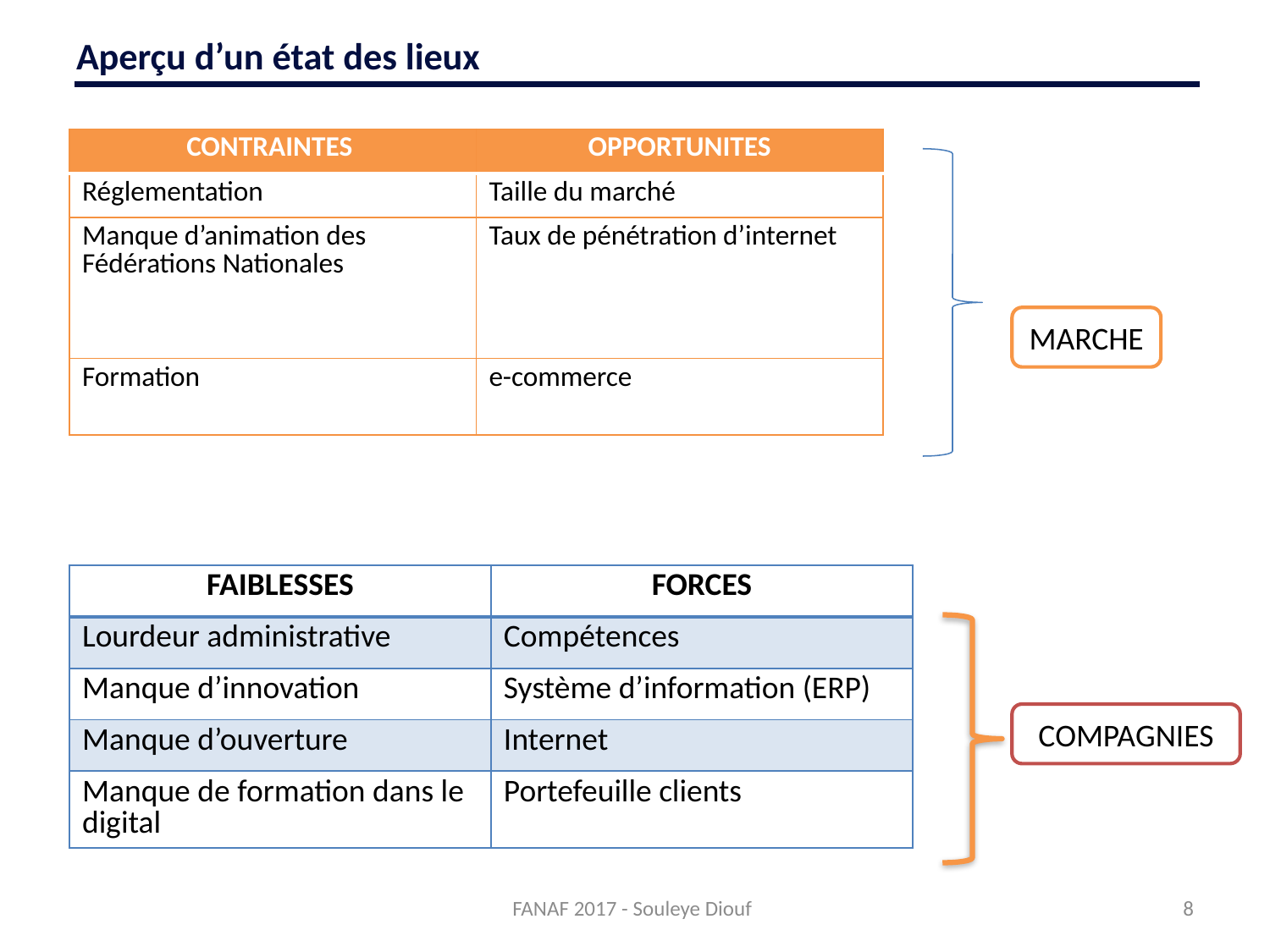

# Aperçu d’un état des lieux
| CONTRAINTES | OPPORTUNITES |
| --- | --- |
| Réglementation | Taille du marché |
| Manque d’animation des Fédérations Nationales | Taux de pénétration d’internet |
| Formation | e-commerce |

MARCHE
| FAIBLESSES | FORCES |
| --- | --- |
| Lourdeur administrative | Compétences |
| Manque d’innovation | Système d’information (ERP) |
| Manque d’ouverture | Internet |
| Manque de formation dans le digital | Portefeuille clients |

COMPAGNIES
FANAF 2017 - Souleye Diouf
8